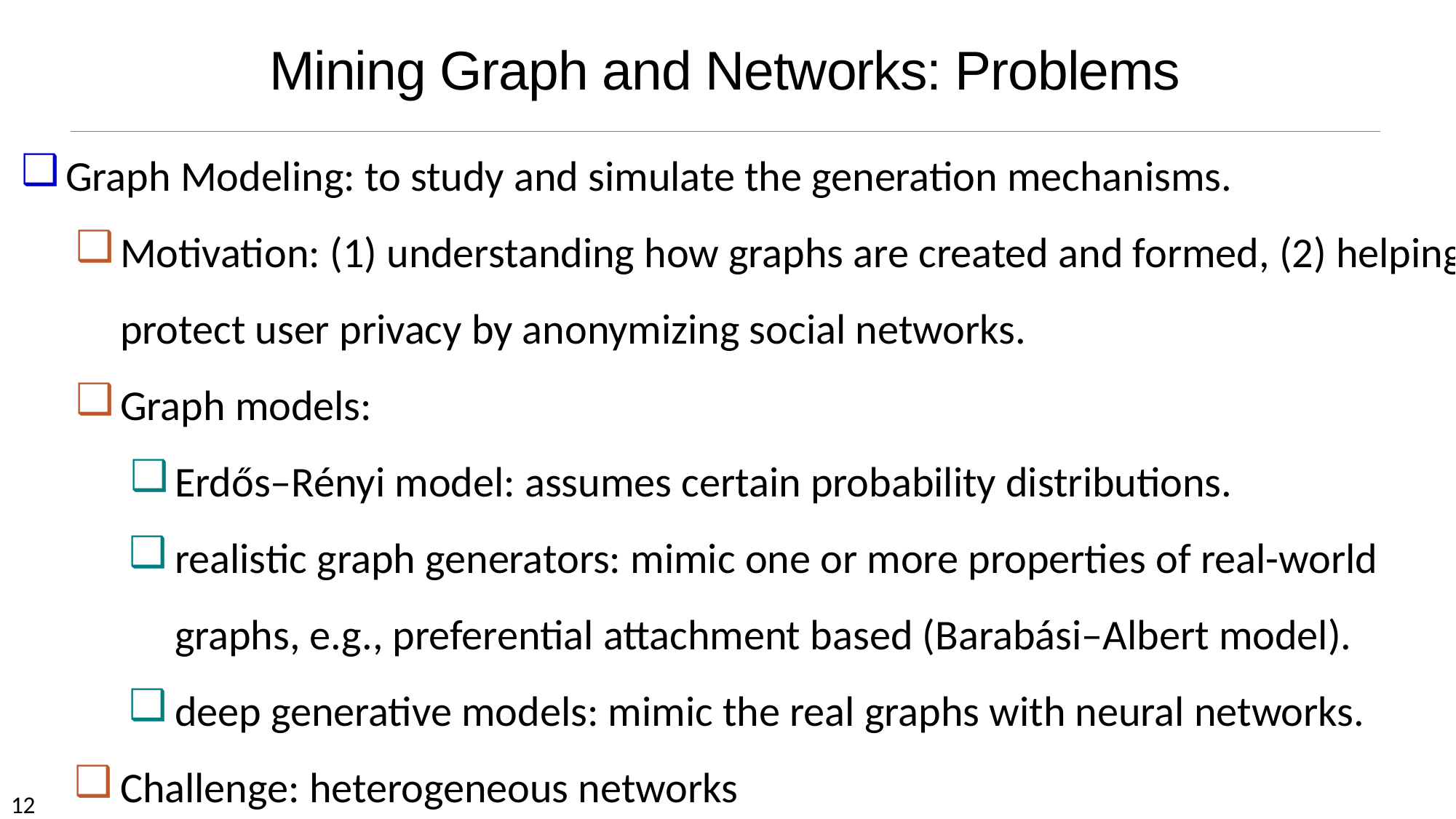

# Mining Graph and Networks: Problems
Graph Modeling: to study and simulate the generation mechanisms.
Motivation: (1) understanding how graphs are created and formed, (2) helping protect user privacy by anonymizing social networks.
Graph models:
Erdős–Rényi model: assumes certain probability distributions.
realistic graph generators: mimic one or more properties of real-world graphs, e.g., preferential attachment based (Barabási–Albert model).
deep generative models: mimic the real graphs with neural networks.
Challenge: heterogeneous networks